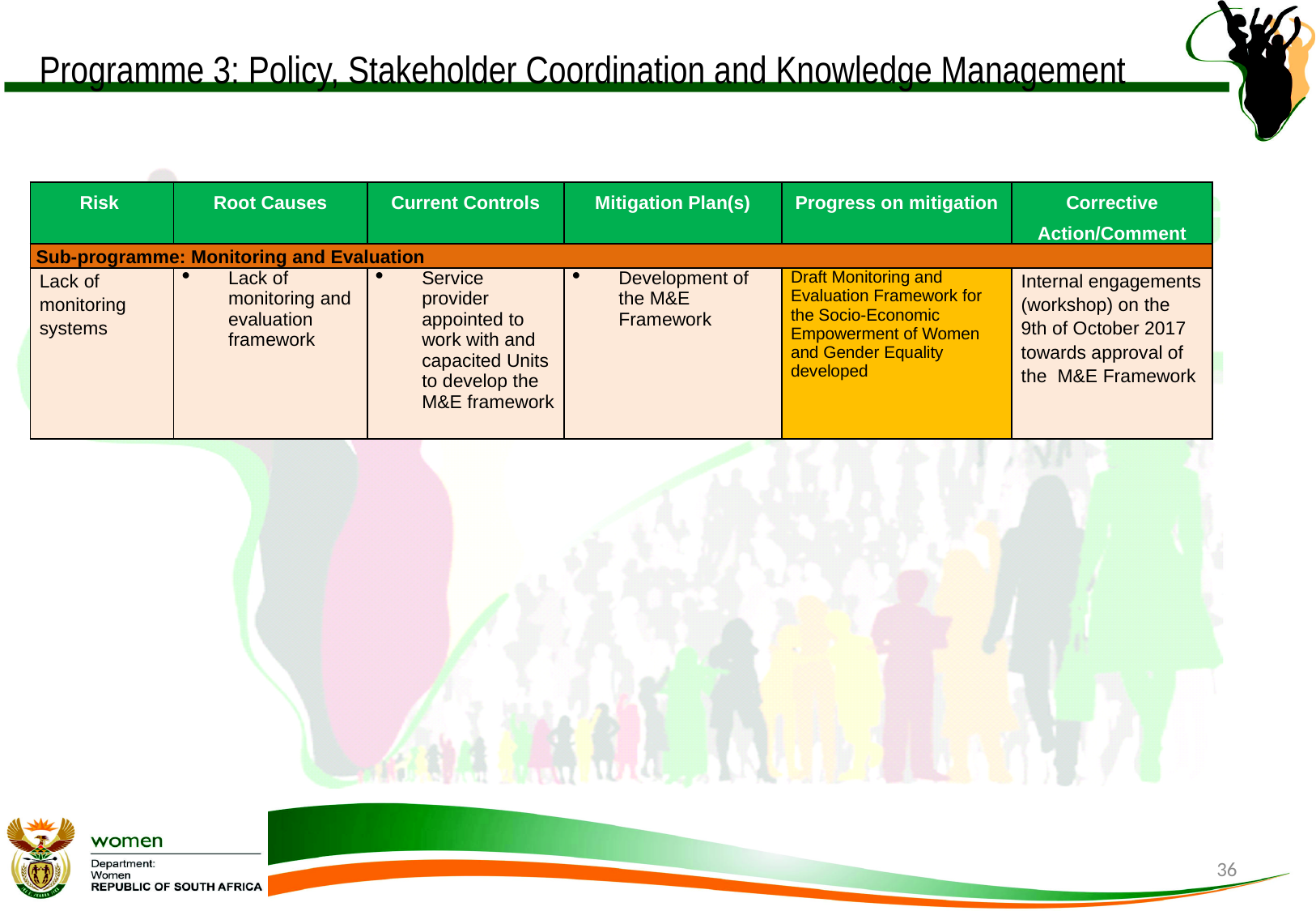

# Programme 3: Policy, Stakeholder Coordination and Knowledge Management
| Risk | Root Causes | Current Controls | Mitigation Plan(s) | Progress on mitigation | Corrective Action/Comment |
| --- | --- | --- | --- | --- | --- |
| Sub-programme: Monitoring and Evaluation |  |  |  |  |  |
| Lack of monitoring systems | Lack of monitoring and evaluation framework | Service provider appointed to work with and capacited Units to develop the M&E framework | Development of the M&E Framework | Draft Monitoring and Evaluation Framework for the Socio-Economic Empowerment of Women and Gender Equality developed | Internal engagements (workshop) on the 9th of October 2017 towards approval of the M&E Framework |
36